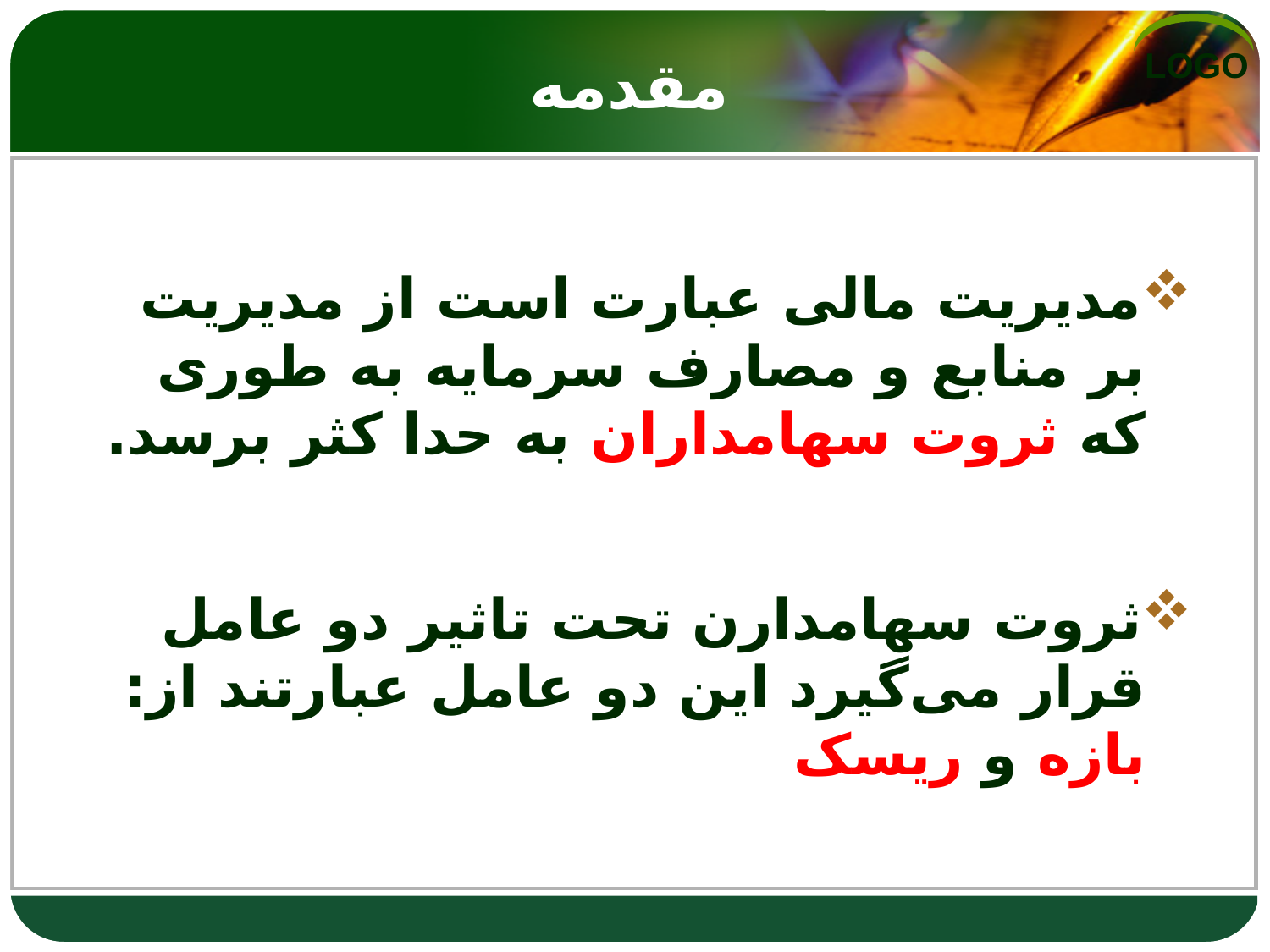

# مقدمه
مدیریت مالی عبارت است از مدیریت بر منابع و مصارف سرمایه به طوری که ثروت سهامداران به حدا کثر برسد.

ثروت سهامدارن تحت تاثیر دو عامل قرار می‌گیرد این دو عامل عبارتند از: بازه و ریسک